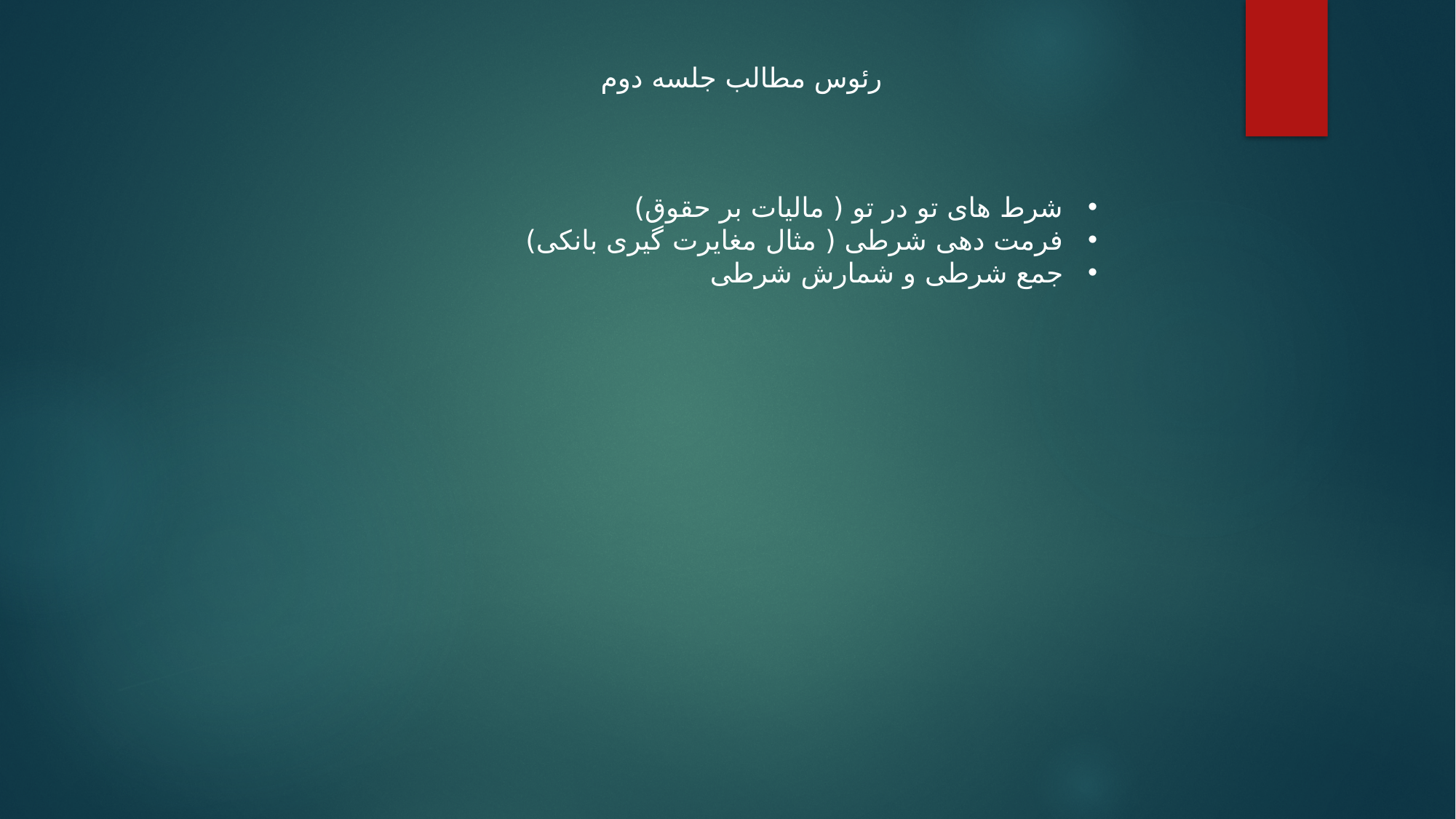

رئوس مطالب جلسه دوم
شرط های تو در تو ( مالیات بر حقوق)
فرمت دهی شرطی ( مثال مغایرت گیری بانکی)
جمع شرطی و شمارش شرطی